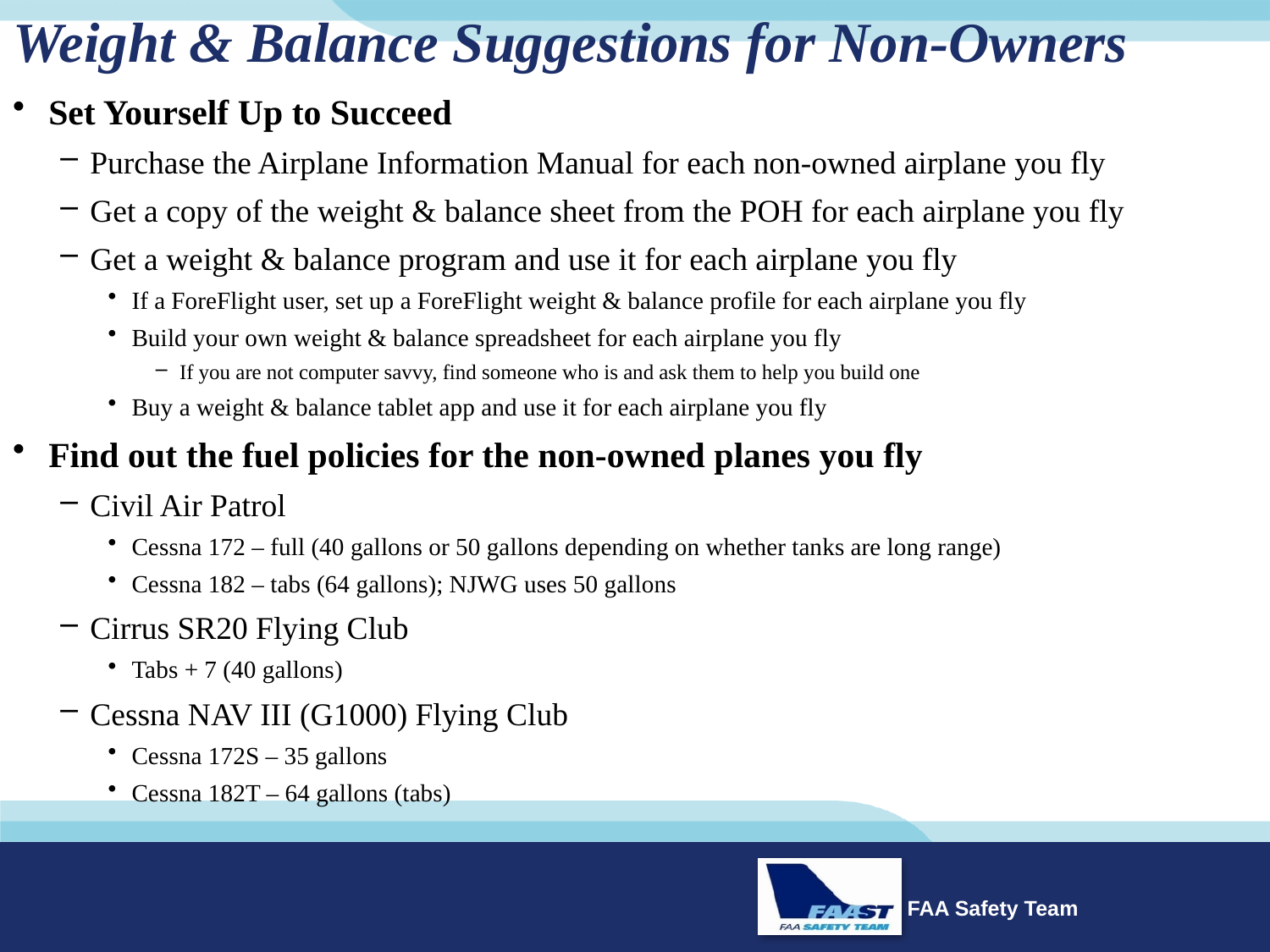

Weight & Balance Suggestions for Non-Owners
Set Yourself Up to Succeed
Purchase the Airplane Information Manual for each non-owned airplane you fly
Get a copy of the weight & balance sheet from the POH for each airplane you fly
Get a weight & balance program and use it for each airplane you fly
If a ForeFlight user, set up a ForeFlight weight & balance profile for each airplane you fly
Build your own weight & balance spreadsheet for each airplane you fly
If you are not computer savvy, find someone who is and ask them to help you build one
Buy a weight & balance tablet app and use it for each airplane you fly
Find out the fuel policies for the non-owned planes you fly
Civil Air Patrol
Cessna 172 – full (40 gallons or 50 gallons depending on whether tanks are long range)
Cessna 182 – tabs (64 gallons); NJWG uses 50 gallons
Cirrus SR20 Flying Club
Tabs + 7 (40 gallons)
Cessna NAV III (G1000) Flying Club
Cessna 172S – 35 gallons
Cessna 182T – 64 gallons (tabs)